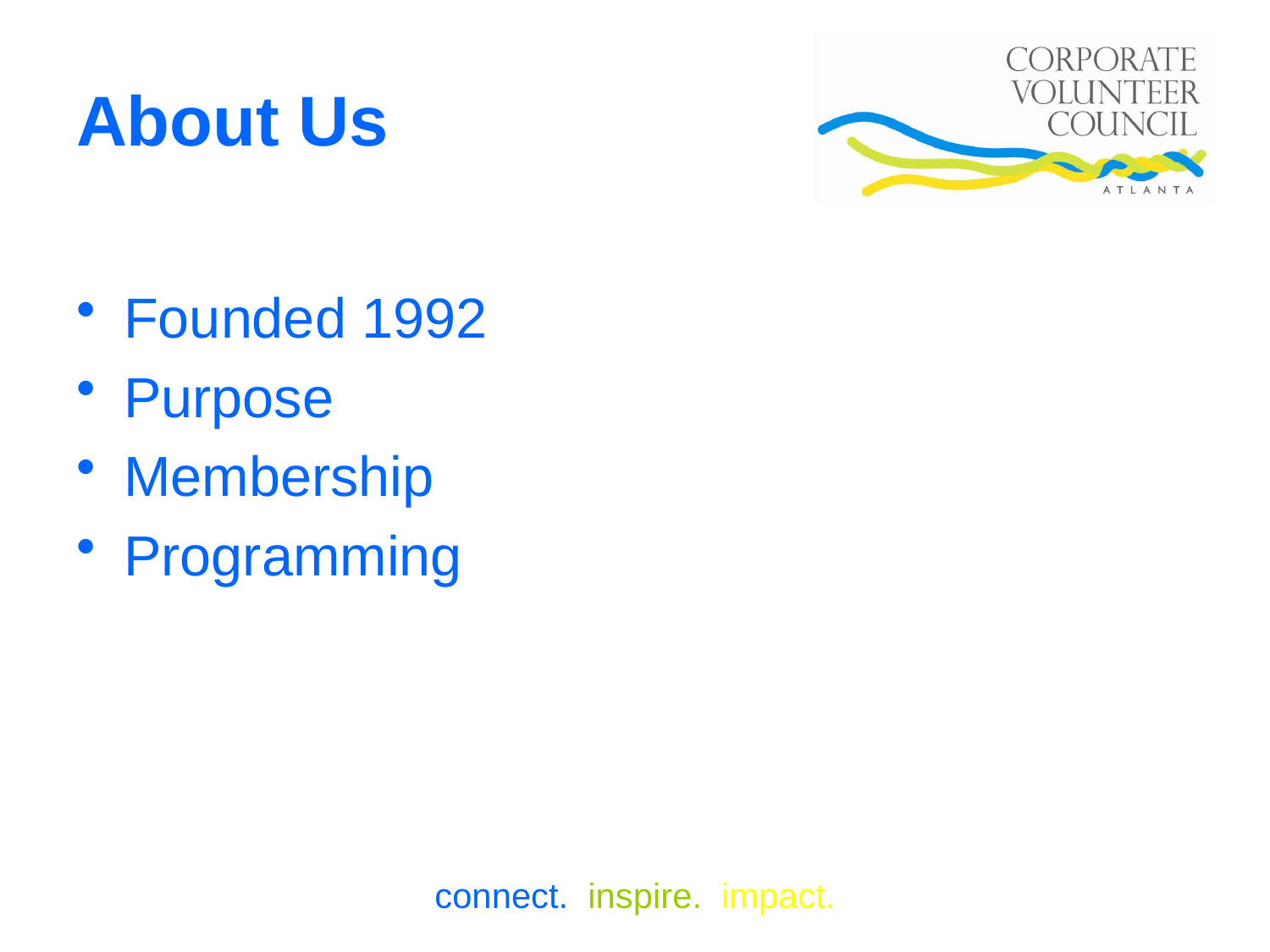

# About Us

Founded 1992
Purpose
Membership
Programming
connect.  inspire.  impact.